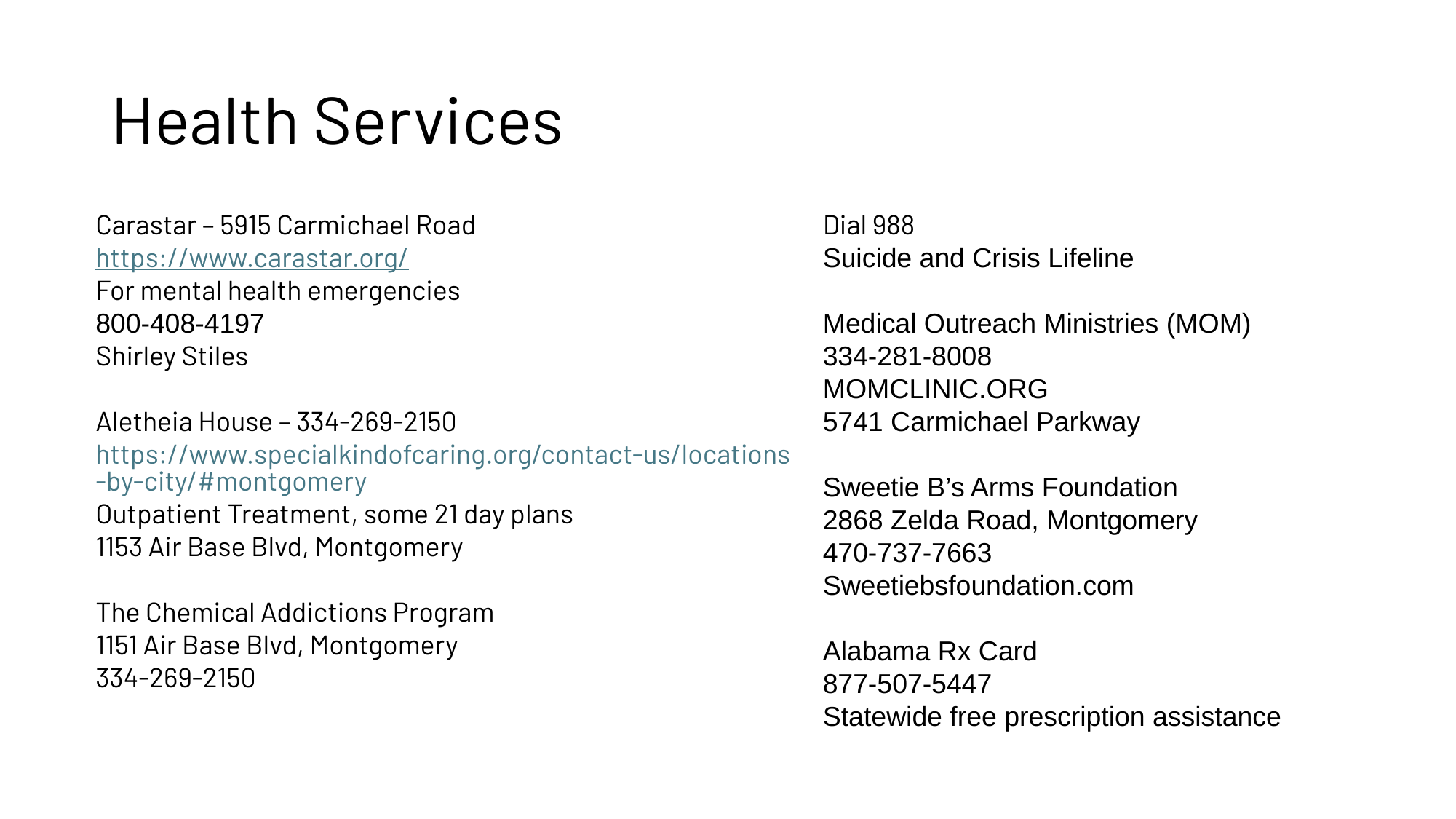

# Health Services
Carastar – 5915 Carmichael Road
https://www.carastar.org/
For mental health emergencies
800-408-4197
Shirley Stiles

Aletheia House – 334-269-2150
https://www.specialkindofcaring.org/contact-us/locations-by-city/#montgomery
Outpatient Treatment, some 21 day plans
1153 Air Base Blvd, Montgomery

The Chemical Addictions Program
1151 Air Base Blvd, Montgomery
334-269-2150

Dial 988
Suicide and Crisis Lifeline

Medical Outreach Ministries (MOM)
334-281-8008
MOMCLINIC.ORG
5741 Carmichael Parkway

Sweetie B’s Arms Foundation
2868 Zelda Road, Montgomery
470-737-7663
Sweetiebsfoundation.com

Alabama Rx Card
877-507-5447
Statewide free prescription assistance